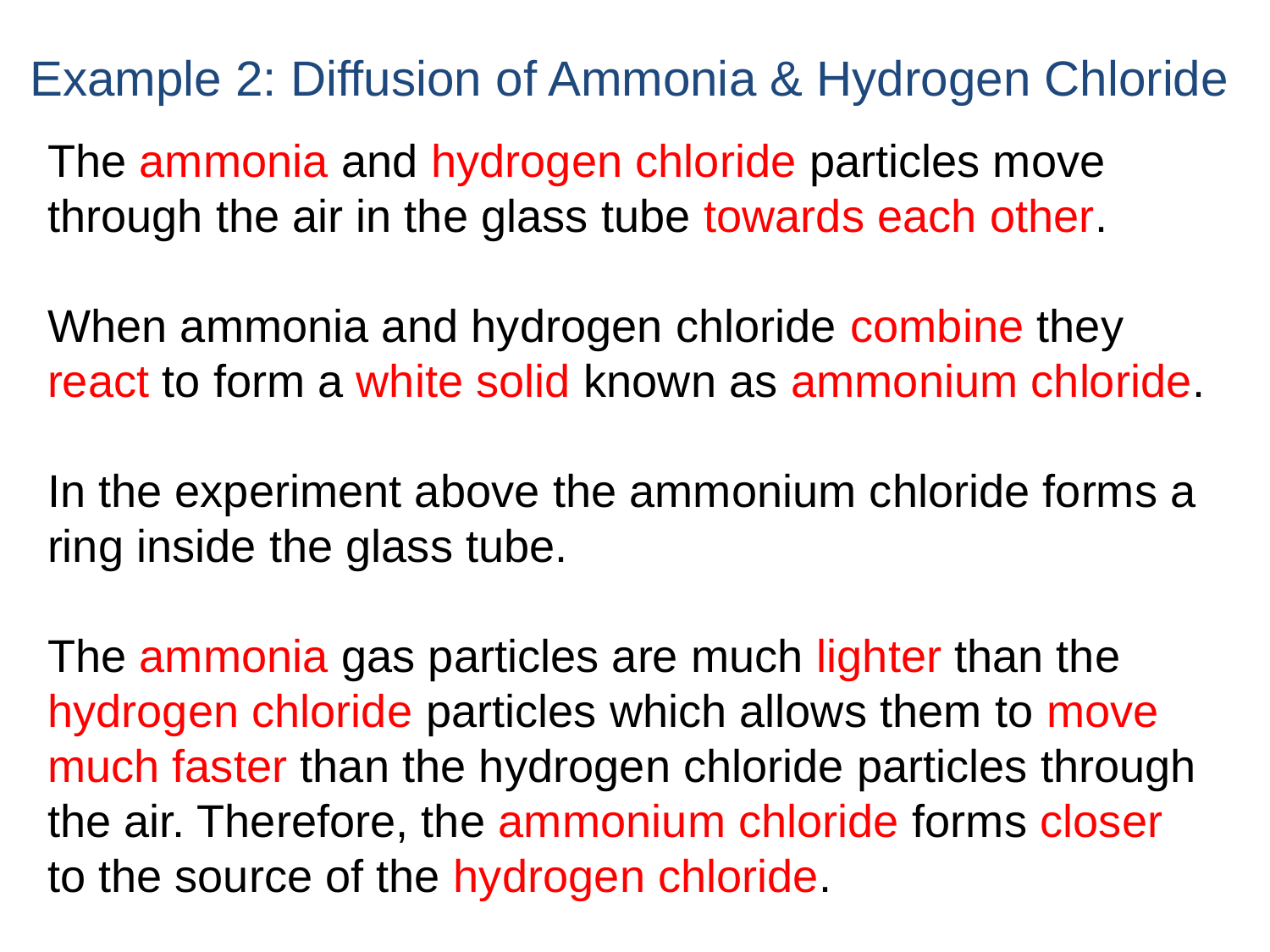

# Example 2: Diffusion of Ammonia & Hydrogen Chloride
The ammonia and hydrogen chloride particles move through the air in the glass tube towards each other.

When ammonia and hydrogen chloride combine they react to form a white solid known as ammonium chloride.

In the experiment above the ammonium chloride forms a ring inside the glass tube.

The ammonia gas particles are much lighter than the hydrogen chloride particles which allows them to move much faster than the hydrogen chloride particles through the air. Therefore, the ammonium chloride forms closer to the source of the hydrogen chloride.